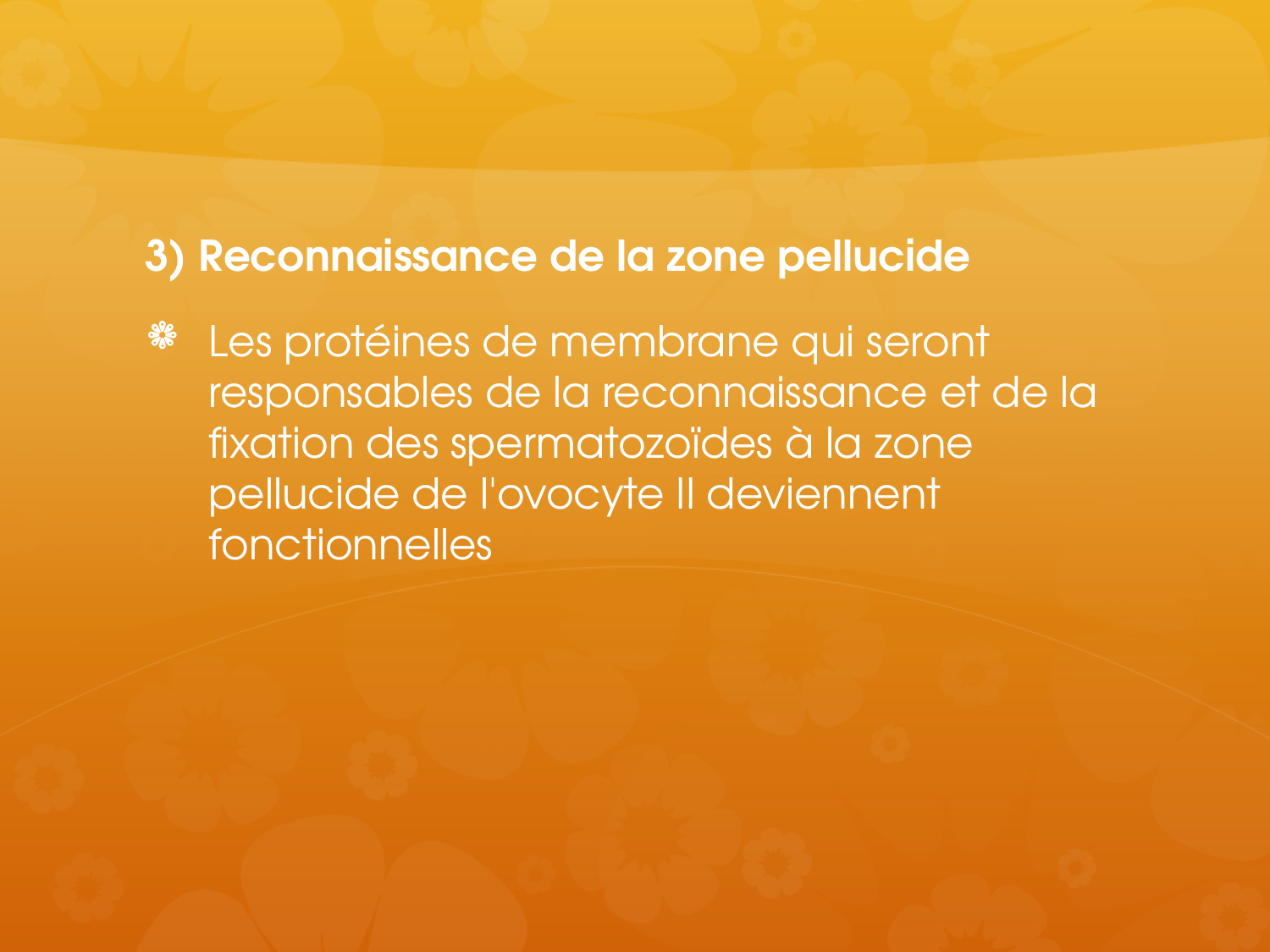

3) Reconnaissance de la zone pellucide
Les protéines de membrane qui seront responsables de la reconnaissance et de la fixation des spermatozoïdes à la zone pellucide de l'ovocyte II deviennent fonctionnelles